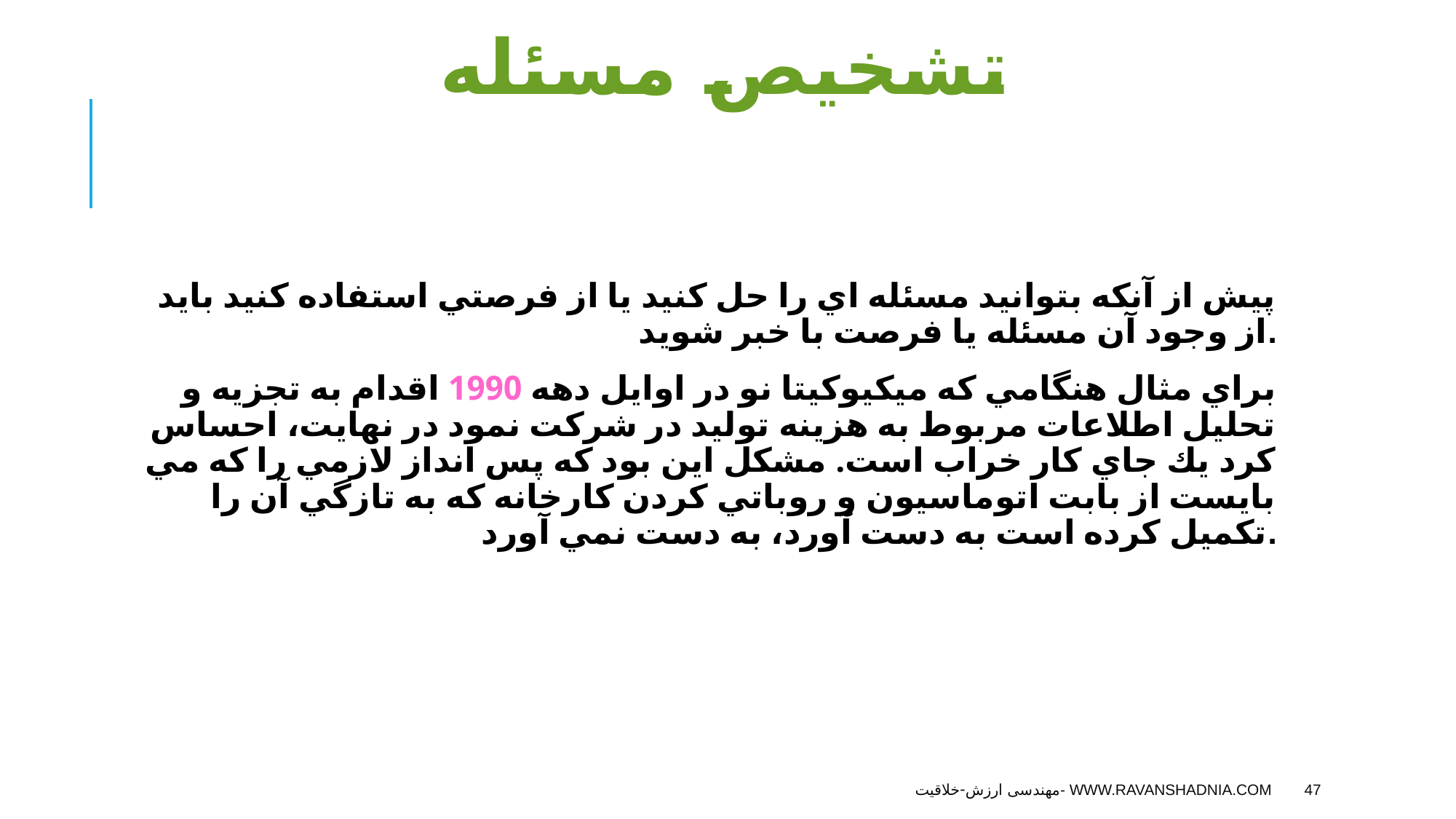

# تشخيص مسئله
پيش از آنكه بتوانيد مسئله اي را حل كنيد يا از فرصتي استفاده كنيد بايد از وجود آن مسئله يا فرصت با خبر شويد.
براي مثال هنگامي كه ميكيوكيتا نو در اوايل دهه 1990 اقدام به تجزيه و تحليل اطلاعات مربوط به هزينه توليد در شركت نمود در نهايت، احساس كرد يك جاي كار خراب است. مشكل اين بود كه پس انداز لازمي را كه مي بايست از بابت اتوماسيون و روباتي كردن كارخانه كه به تازگي آن را تكميل كرده است به دست آورد، به دست نمي آورد.
مهندسی ارزش-خلاقیت- www.ravanshadnia.com
47